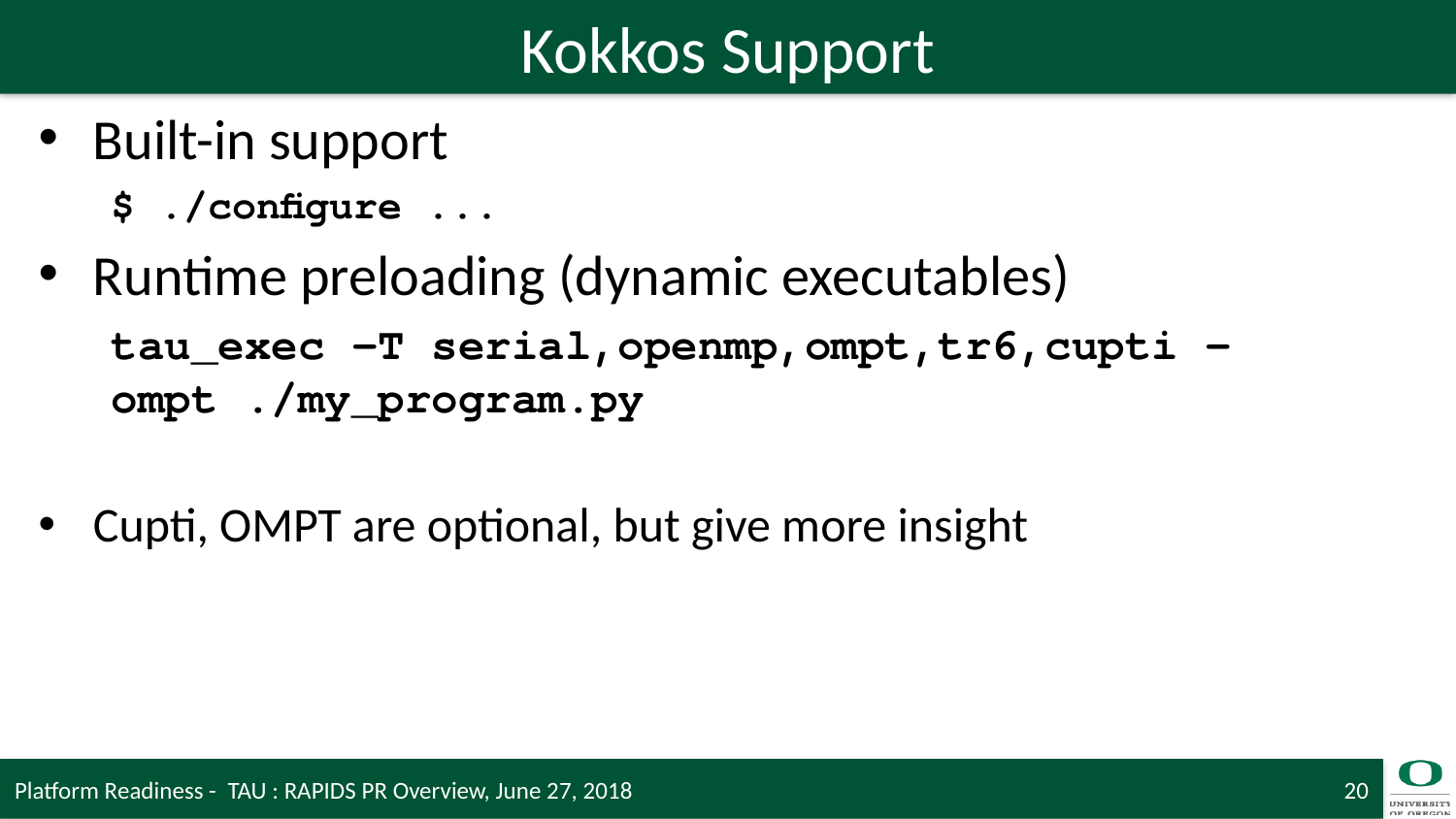

# Kokkos Support
Built-in support
$ ./configure ...
Runtime preloading (dynamic executables)
tau_exec -T serial,openmp,ompt,tr6,cupti -ompt ./my_program.py

Cupti, OMPT are optional, but give more insight
Platform Readiness -  TAU : RAPIDS PR Overview, June 27, 2018
20